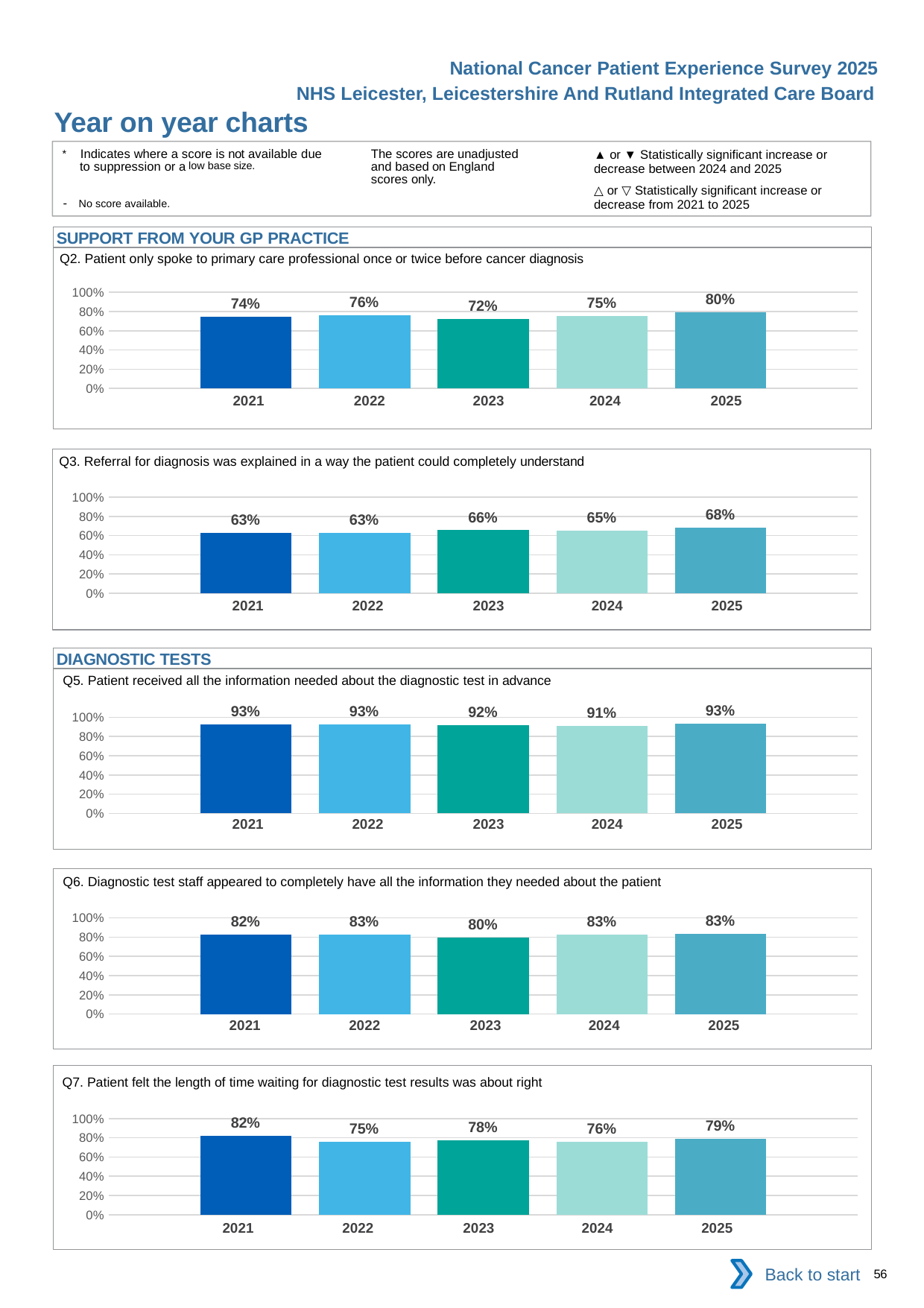

National Cancer Patient Experience Survey 2025
NHS Leicester, Leicestershire And Rutland Integrated Care Board
Year on year charts

▲ or ▼ Statistically significant increase or decrease between 2024 and 2025
△ or ▽ Statistically significant increase or decrease from 2021 to 2025
The scores are unadjusted and based on England scores only.
*  Indicates where a score is not available due to suppression or a low base size.
- No score available.
SUPPORT FROM YOUR GP PRACTICE
Q2. Patient only spoke to primary care professional once or twice before cancer diagnosis

### Chart

| Category | 2021 | 2022 | 2023 | 2024 | 2025 |
|---|---|---|---|---|---|
| Category 1 | 0.7446808 | 0.7635983 | 0.7235294 | 0.7514793 | 0.7952286 |
| 2021 | 2022 | 2023 | 2024 | 2025 |
| --- | --- | --- | --- | --- |
|  |  |  |  |  |
Q3. Referral for diagnosis was explained in a way the patient could completely understand

### Chart

| Category | 2021 | 2022 | 2023 | 2024 | 2025 |
|---|---|---|---|---|---|
| Category 1 | 0.6310014 | 0.6296296 | 0.6550218 | 0.6509972 | 0.6848674 |
| 2021 | 2022 | 2023 | 2024 | 2025 |
| --- | --- | --- | --- | --- |
|  |  |  |  |  |
DIAGNOSTIC TESTS
Q5. Patient received all the information needed about the diagnostic test in advance

### Chart

| Category | 2021 | 2022 | 2023 | 2024 | 2025 |
|---|---|---|---|---|---|
| Category 1 | 0.9293598 | 0.9251613 | 0.9180139 | 0.9134948 | 0.9322709 |
| 2021 | 2022 | 2023 | 2024 | 2025 |
| --- | --- | --- | --- | --- |
|  |  |  |  |  |
Q6. Diagnostic test staff appeared to completely have all the information they needed about the patient

### Chart

| Category | 2021 | 2022 | 2023 | 2024 | 2025 |
|---|---|---|---|---|---|
| Category 1 | 0.8242812 | 0.8259259 | 0.7967213 | 0.8264738 | 0.8348271 |
| 2021 | 2022 | 2023 | 2024 | 2025 |
| --- | --- | --- | --- | --- |
|  |  |  |  |  |
Q7. Patient felt the length of time waiting for diagnostic test results was about right

### Chart

| Category | 2021 | 2022 | 2023 | 2024 | 2025 |
|---|---|---|---|---|---|
| Category 1 | 0.8163482 | 0.7549261 | 0.7754655 | 0.7569989 | 0.7900128 |
| 2021 | 2022 | 2023 | 2024 | 2025 |
| --- | --- | --- | --- | --- |
|  |  |  |  |  |
Back to start

56